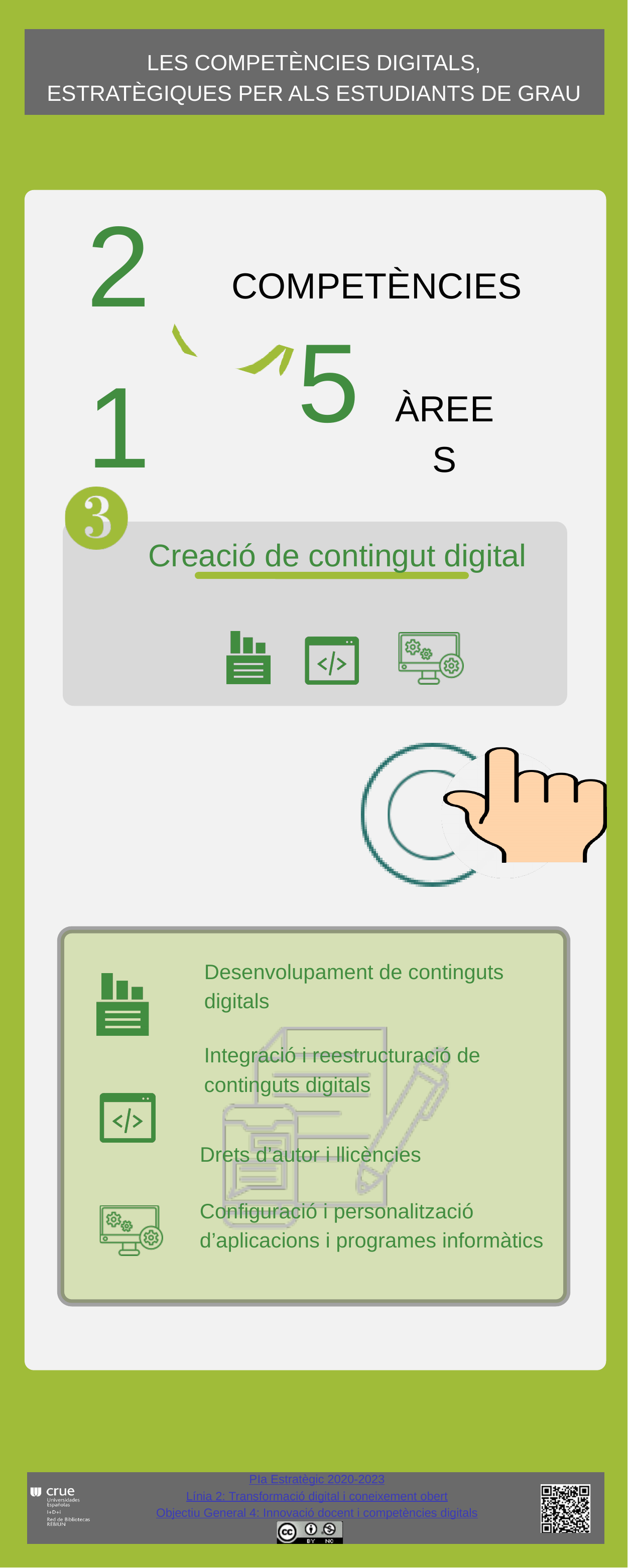

LES COMPETÈNCIES DIGITALS,
ESTRATÈGIQUES PER ALS ESTUDIANTS DE GRAU
21

COMPETÈNCIES
5

ÀREES

Creació de contingut digital

Desenvolupament de continguts digitals

Integració i reestructuració de continguts digitals

Drets d’autor i llicències
Configuració i personalització d’aplicacions i programes informàtics

PIa Estratègic 2020-2023
Línia 2: Transformació digital i coneixement obert
Objectiu General 4: Innovació docent i competències digitals